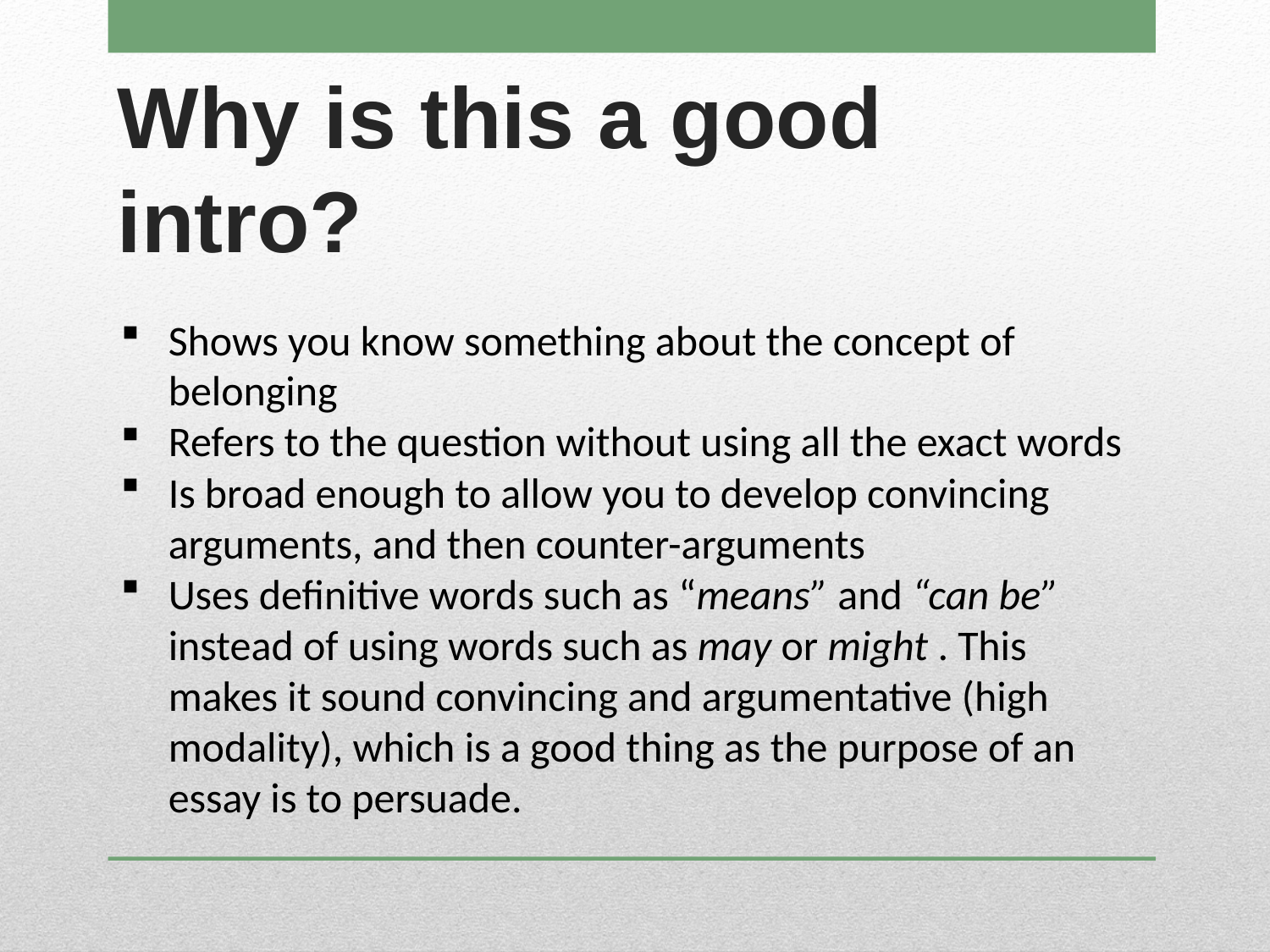

# Why is this a good intro?

Shows you know something about the concept of belonging
Refers to the question without using all the exact words
Is broad enough to allow you to develop convincing arguments, and then counter-arguments
Uses definitive words such as “means” and “can be” instead of using words such as may or might . This makes it sound convincing and argumentative (high modality), which is a good thing as the purpose of an essay is to persuade.